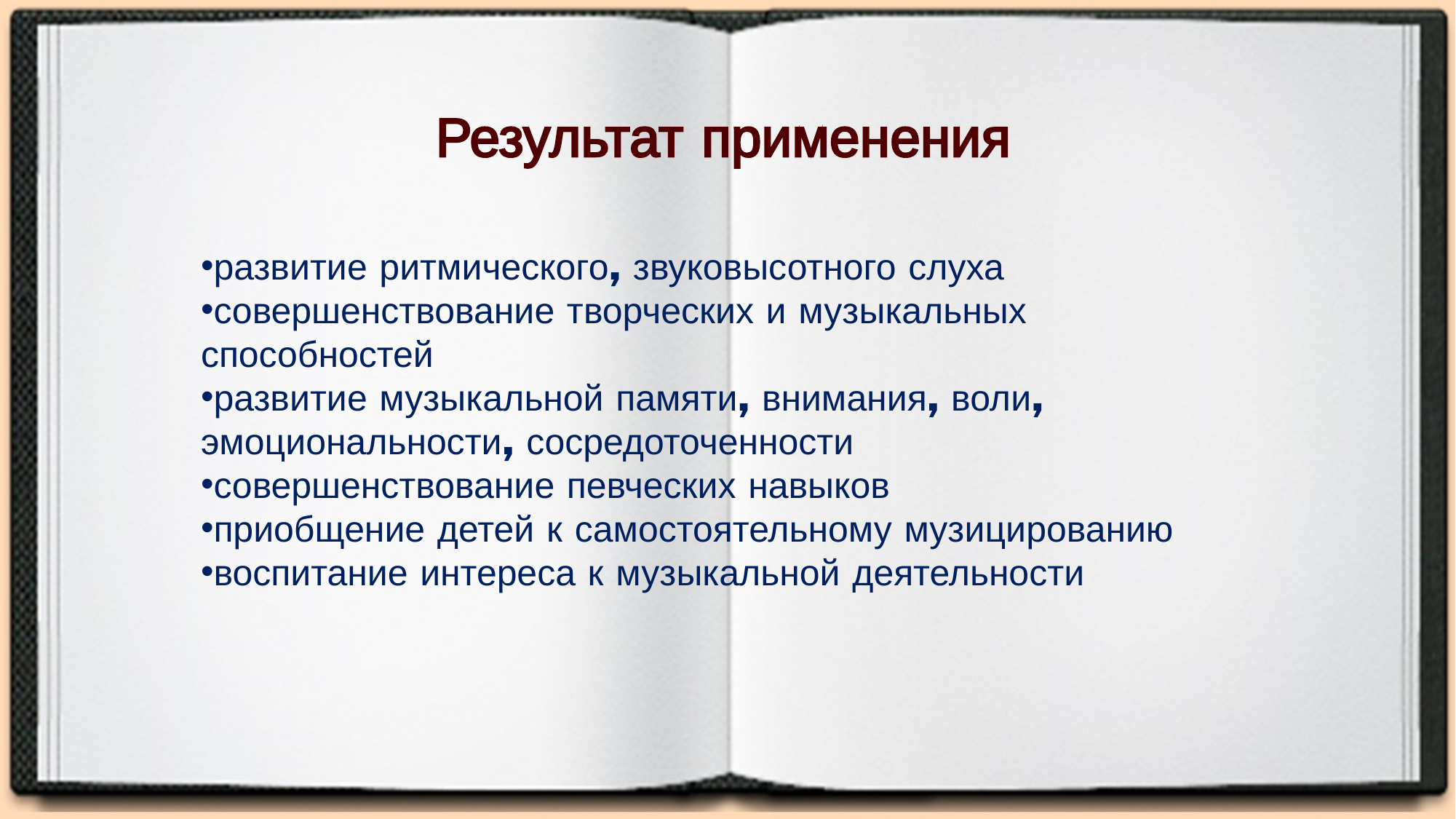

# Результат применения

развитие ритмического, звуковысотного слуха
совершенствование творческих и музыкальных способностей
развитие музыкальной памяти, внимания, воли, эмоциональности, сосредоточенности
совершенствование певческих навыков
приобщение детей к самостоятельному музицированию
воспитание интереса к музыкальной деятельности